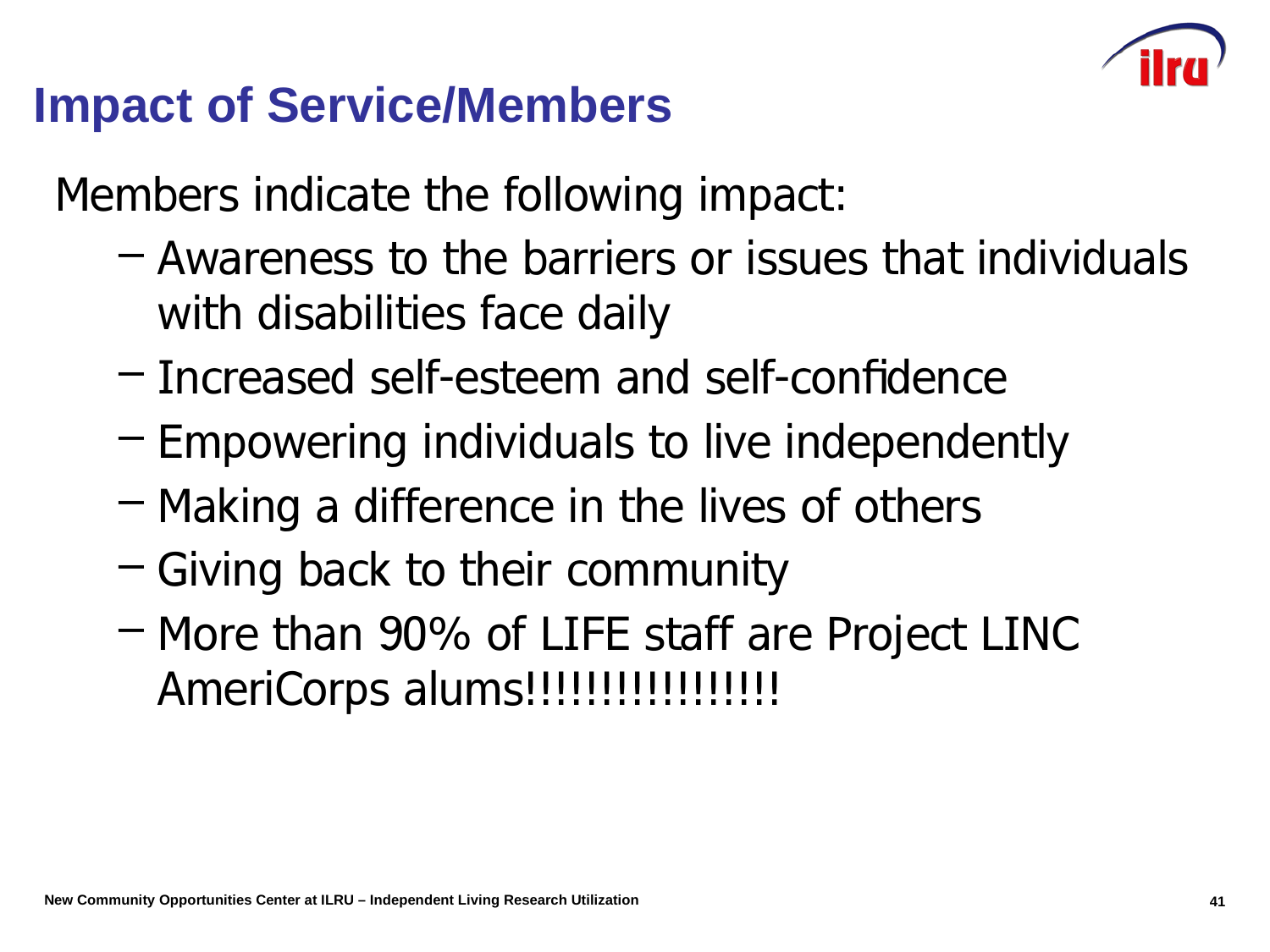

# Impact of Service/Members
Members indicate the following impact:
Awareness to the barriers or issues that individuals with disabilities face daily
Increased self-esteem and self-confidence
Empowering individuals to live independently
Making a difference in the lives of others
Giving back to their community
More than 90% of LIFE staff are Project LINC AmeriCorps alums!!!!!!!!!!!!!!!!!

41